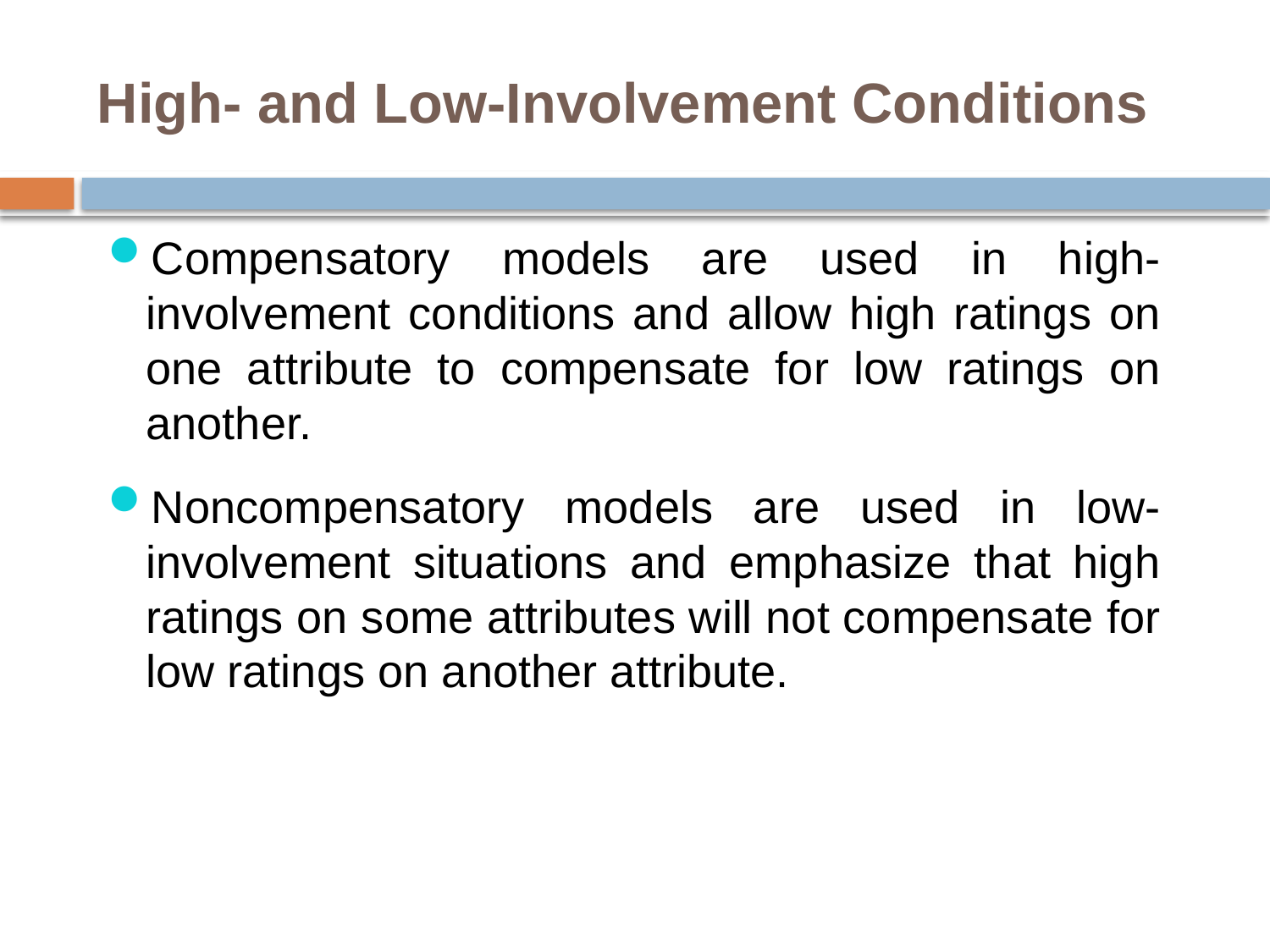

# High- and Low-Involvement Conditions

Compensatory models are used in high-involvement conditions and allow high ratings on one attribute to compensate for low ratings on another.

Noncompensatory models are used in low-involvement situations and emphasize that high ratings on some attributes will not compensate for low ratings on another attribute.